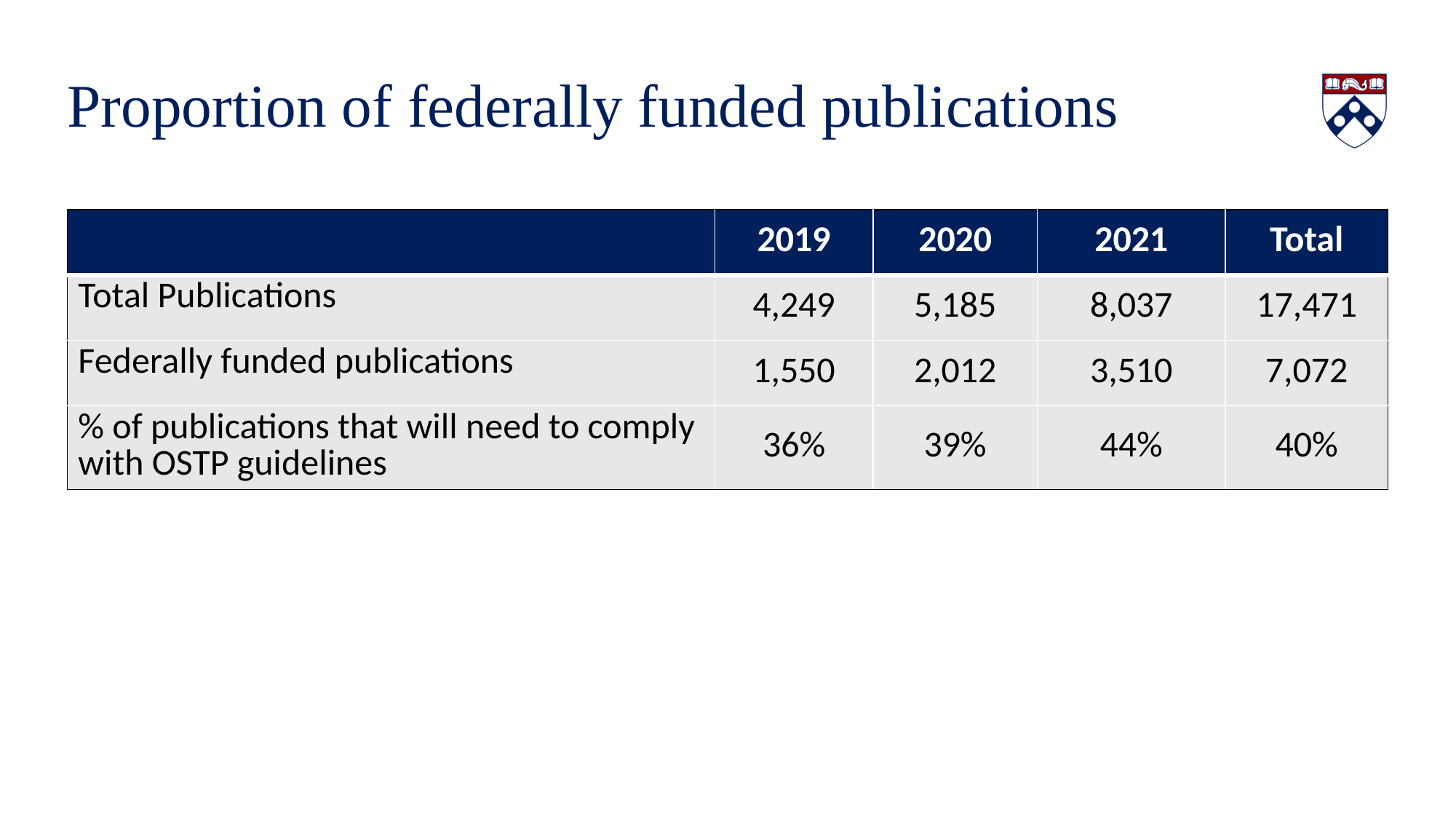

# Proportion of federally funded publications

|  | 2019 | 2020 | 2021 | Total |
| --- | --- | --- | --- | --- |
| Total Publications | 4,249 | 5,185 | 8,037 | 17,471 |
| Federally funded publications | 1,550 | 2,012 | 3,510 | 7,072 |
| % of publications that will need to comply with OSTP guidelines | 36% | 39% | 44% | 40% |